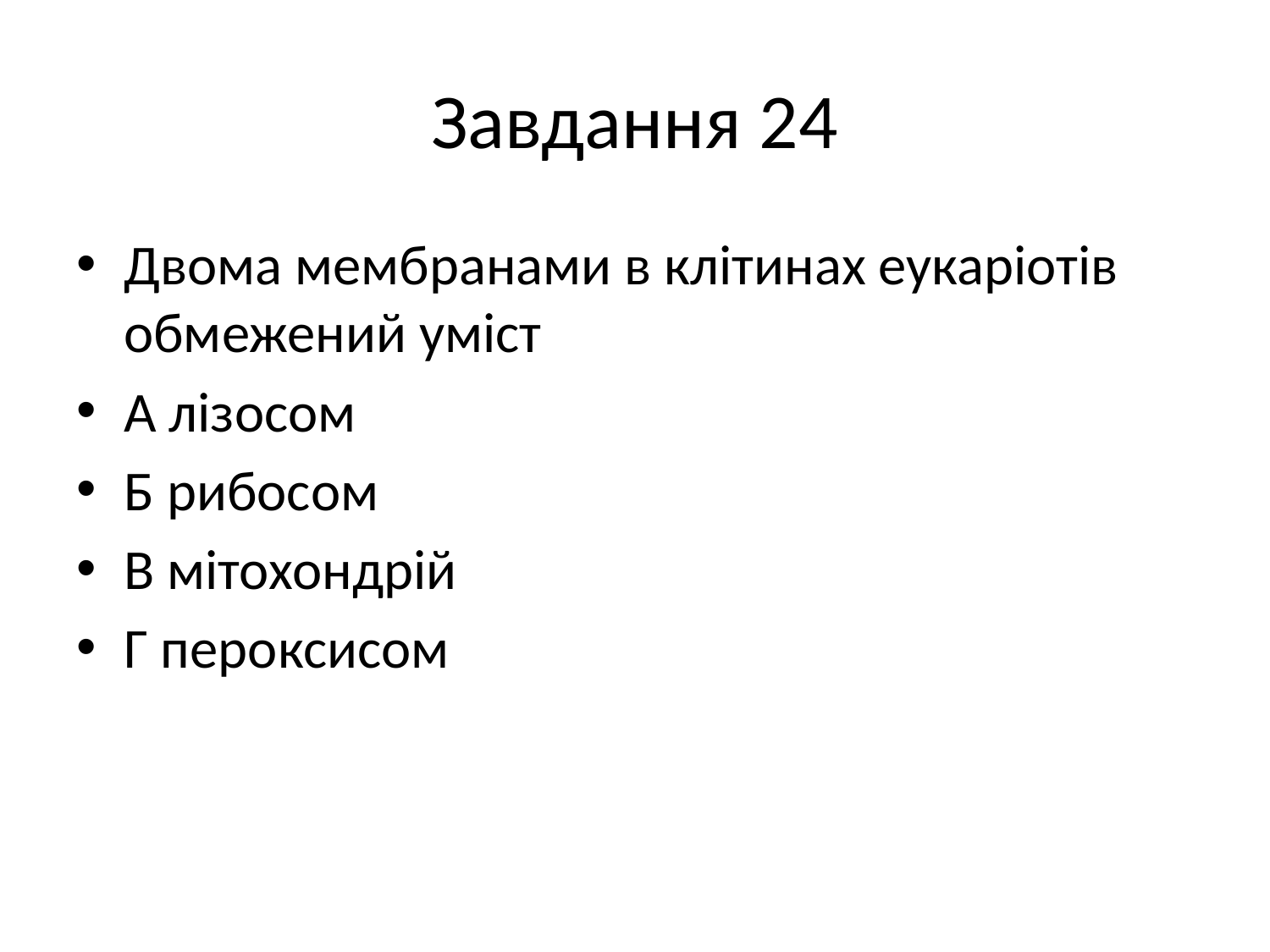

# Завдання 24
Двома мембранами в клітинах еукаріотів обмежений уміст
А лізосом
Б рибосом
В мітохондрій
Г пероксисом